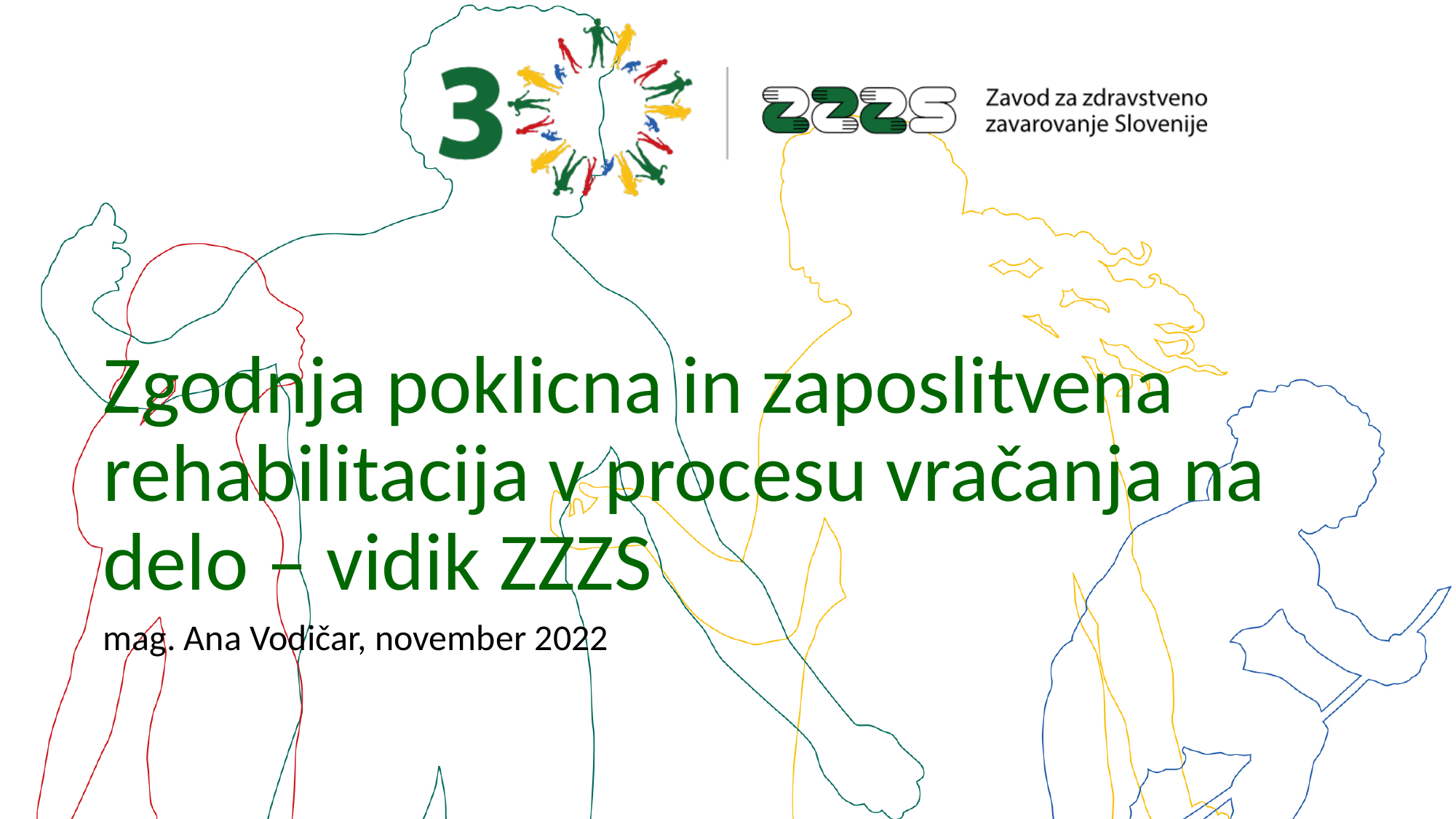

# Zgodnja poklicna in zaposlitvena rehabilitacija v procesu vračanja na delo – vidik ZZZS
mag. Ana Vodičar, november 2022